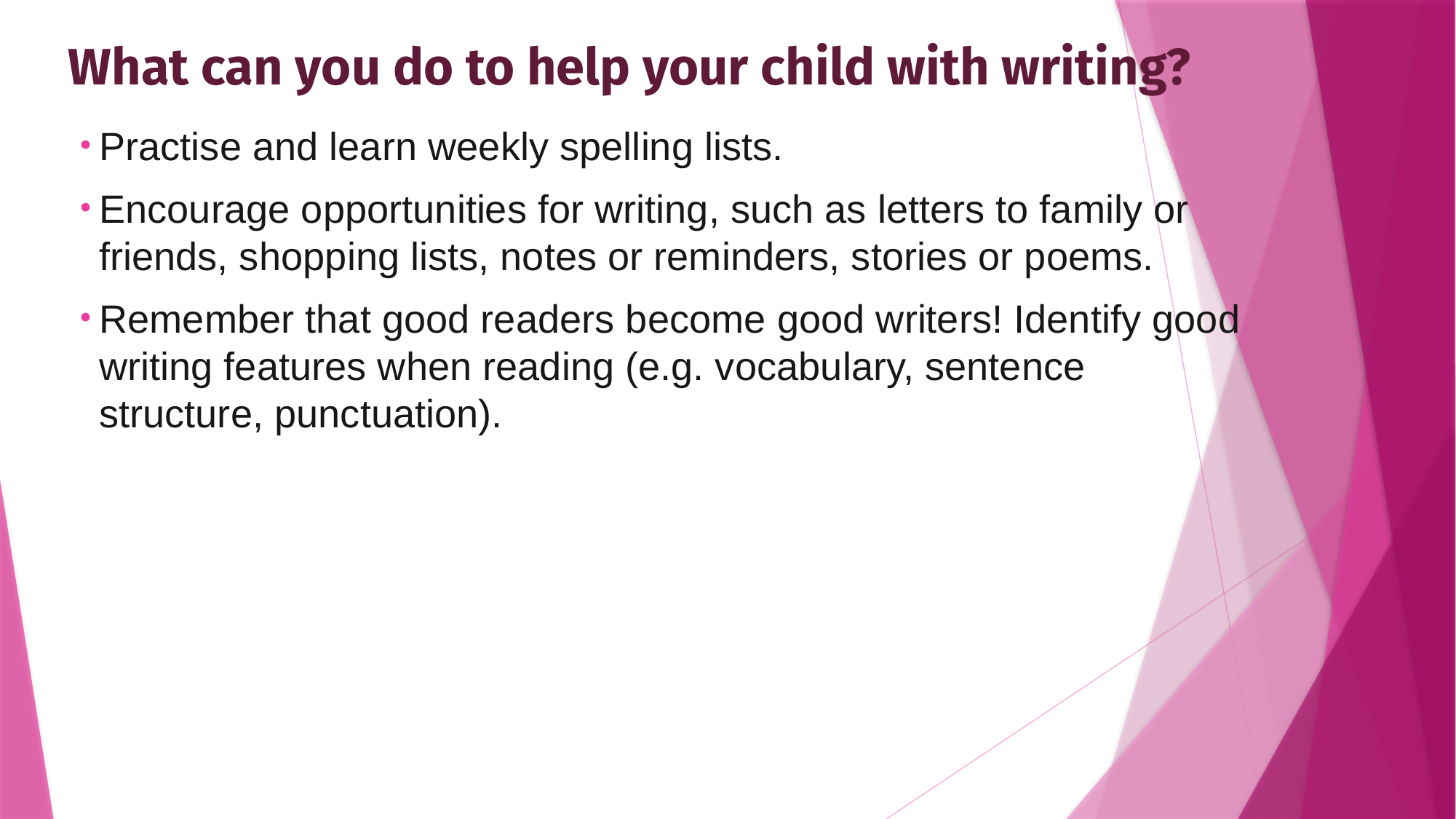

# What can you do to help your child with writing?
Practise and learn weekly spelling lists.
Encourage opportunities for writing, such as letters to family or friends, shopping lists, notes or reminders, stories or poems.
Remember that good readers become good writers! Identify good writing features when reading (e.g. vocabulary, sentence structure, punctuation).